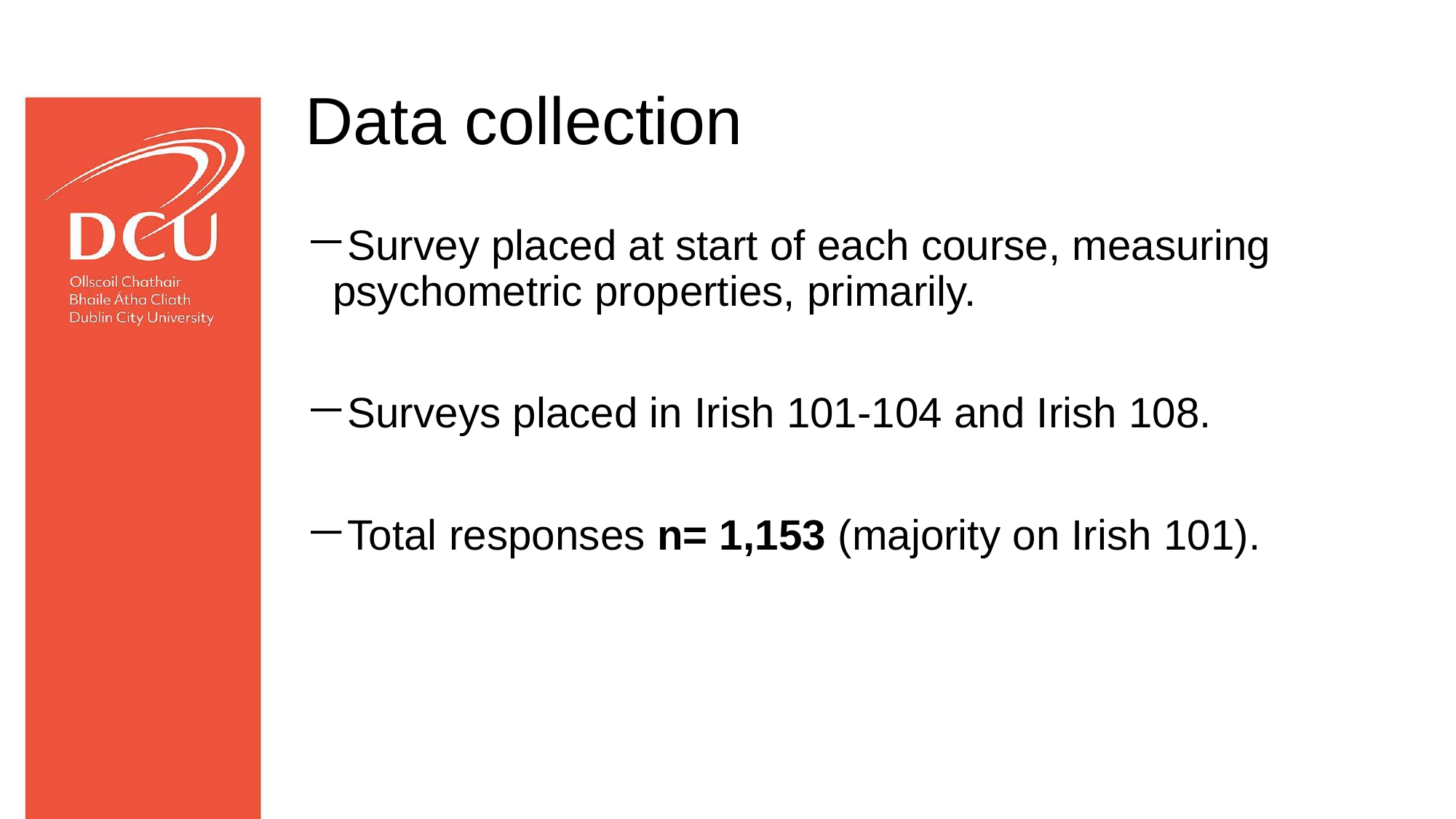

# Data collection
Survey placed at start of each course, measuring psychometric properties, primarily.

Surveys placed in Irish 101-104 and Irish 108.

Total responses n= 1,153 (majority on Irish 101).